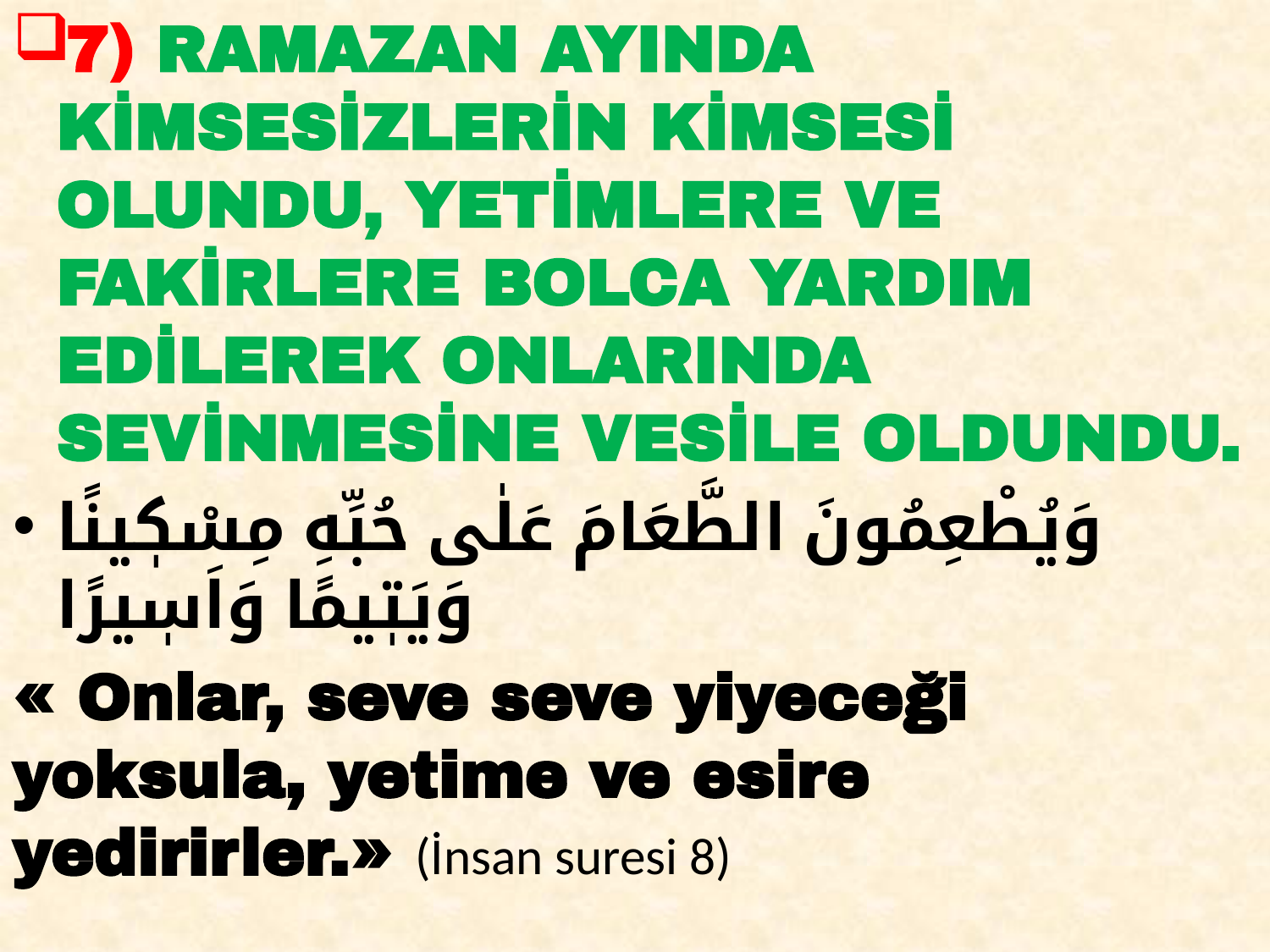

7) RAMAZAN AYINDA KİMSESİZLERİN KİMSESİ OLUNDU, YETİMLERE VE FAKİRLERE BOLCA YARDIM EDİLEREK ONLARINDA SEVİNMESİNE VESİLE OLDUNDU.
وَيُطْعِمُونَ الطَّعَامَ عَلٰى حُبِّهِ مِسْكٖينًا وَيَتٖيمًا وَاَسٖيرًا
« Onlar, seve seve yiyeceği yoksula, yetime ve esire yedirirler.» (İnsan suresi 8)